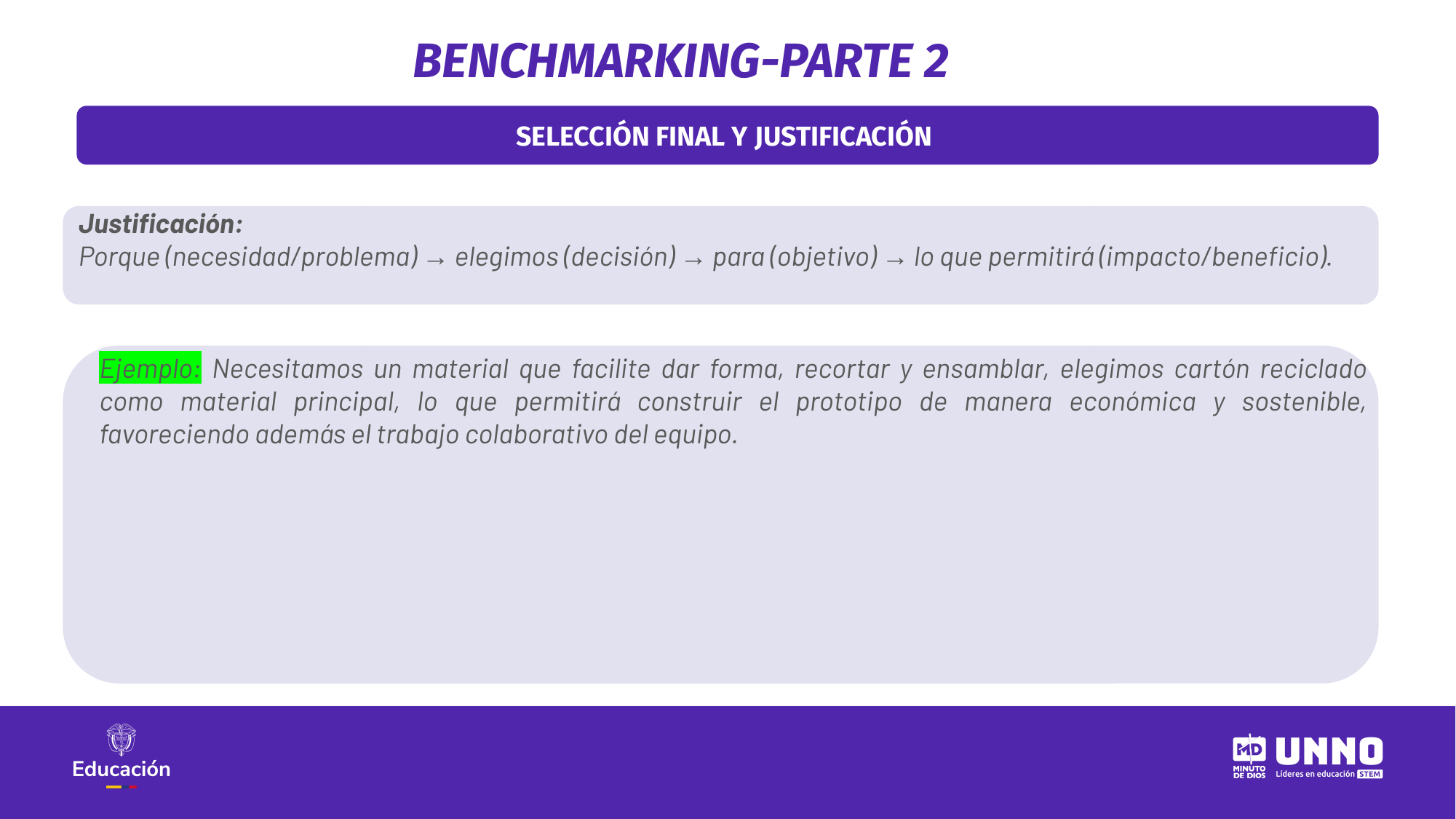

BENCHMARKING-PARTE 2
SELECCIÓN FINAL Y JUSTIFICACIÓN
Justificación:
Porque (necesidad/problema) → elegimos (decisión) → para (objetivo) → lo que permitirá (impacto/beneficio).

Ejemplo: Necesitamos un material que facilite dar forma, recortar y ensamblar, elegimos cartón reciclado como material principal, lo que permitirá construir el prototipo de manera económica y sostenible, favoreciendo además el trabajo colaborativo del equipo.